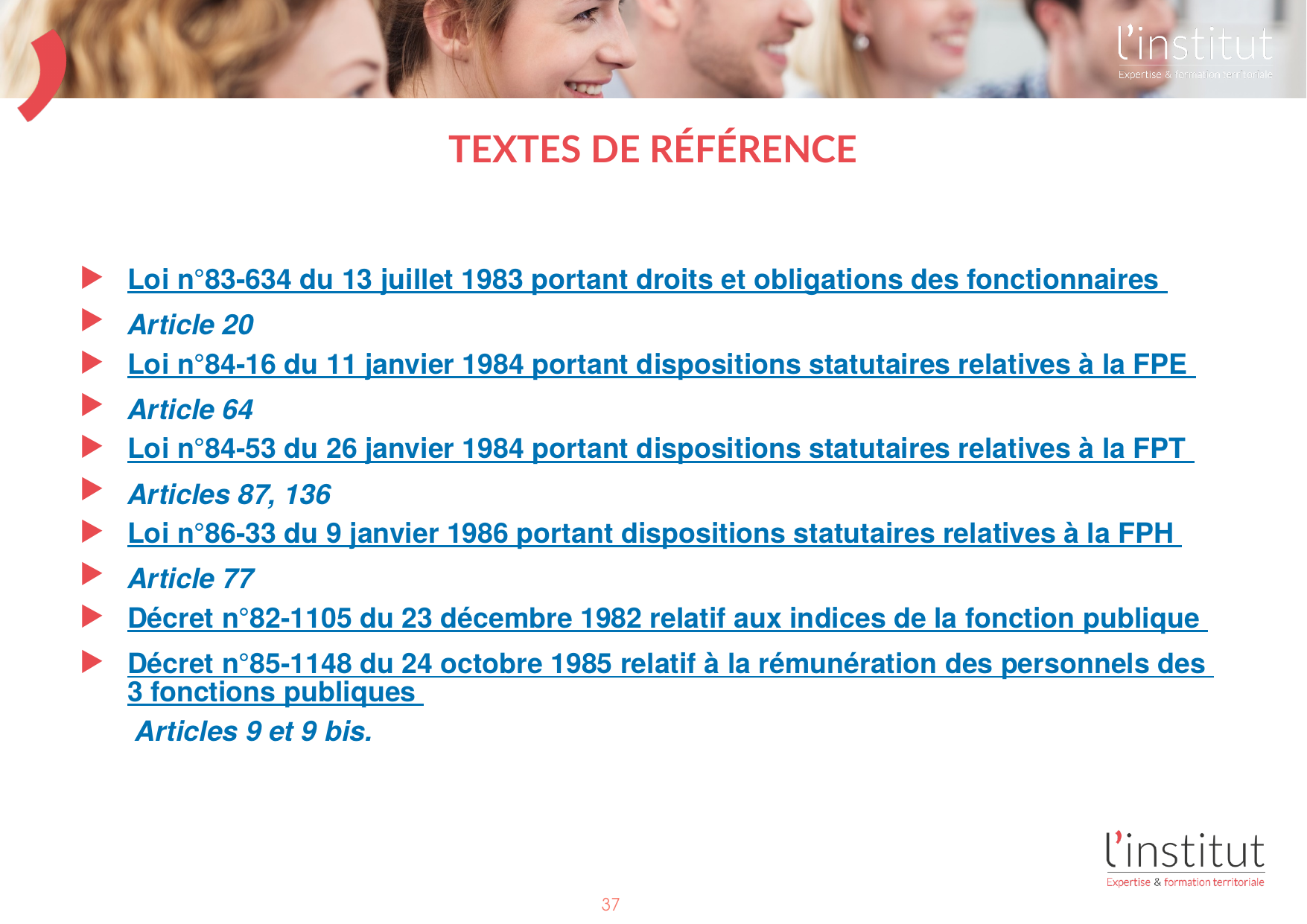

# Textes de référence
Loi n°83-634 du 13 juillet 1983 portant droits et obligations des fonctionnaires
Article 20
Loi n°84-16 du 11 janvier 1984 portant dispositions statutaires relatives à la FPE
Article 64
Loi n°84-53 du 26 janvier 1984 portant dispositions statutaires relatives à la FPT
Articles 87, 136
Loi n°86-33 du 9 janvier 1986 portant dispositions statutaires relatives à la FPH
Article 77
Décret n°82-1105 du 23 décembre 1982 relatif aux indices de la fonction publique
Décret n°85-1148 du 24 octobre 1985 relatif à la rémunération des personnels des 3 fonctions publiques  Articles 9 et 9 bis.